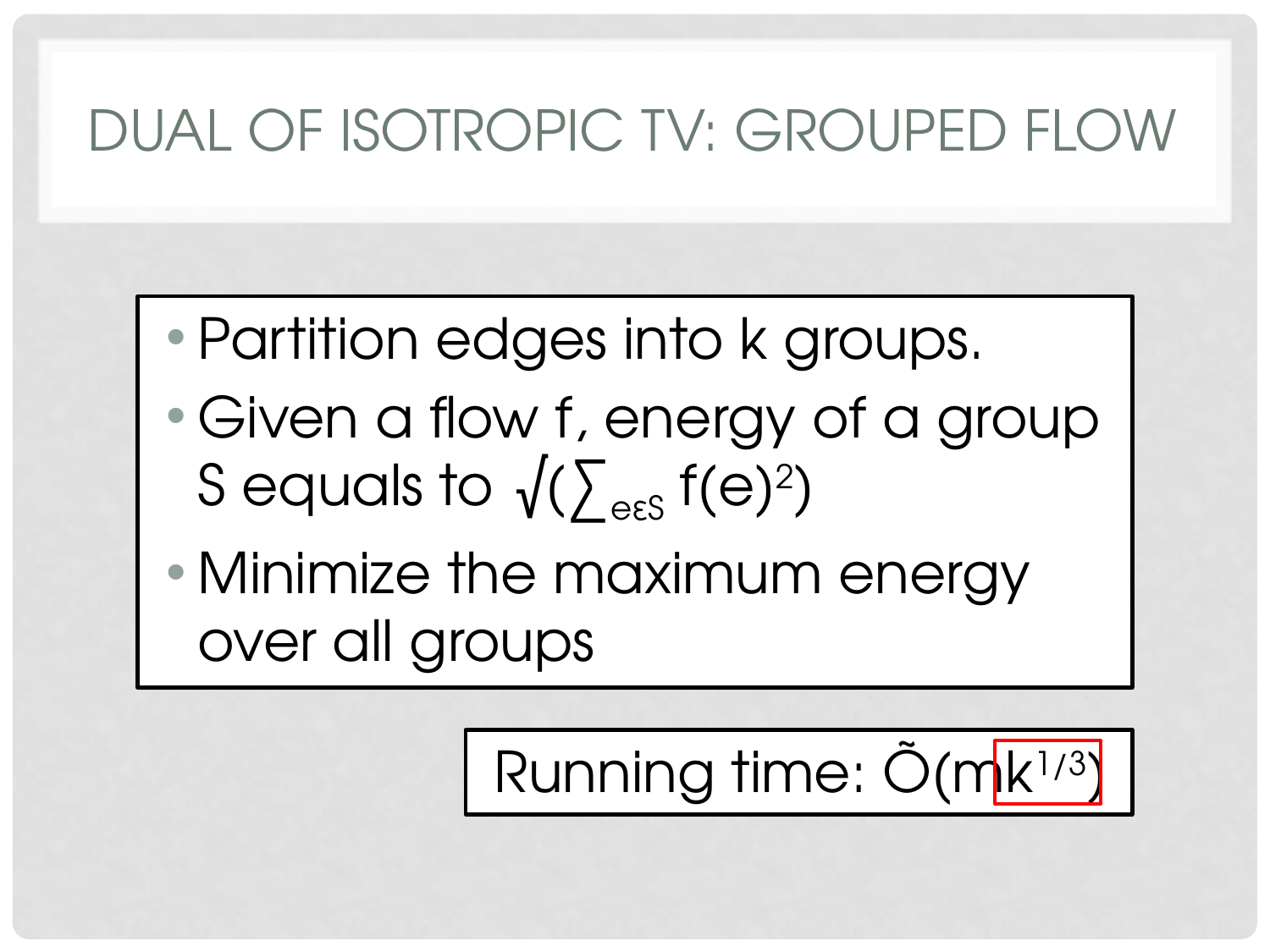

# Dual of Isotropic TV: Grouped Flow
Partition edges into k groups.
Given a flow f, energy of a group S equals to √(∑eεS f(e)2)
Minimize the maximum energy over all groups
Running time: Õ(mk1/3)